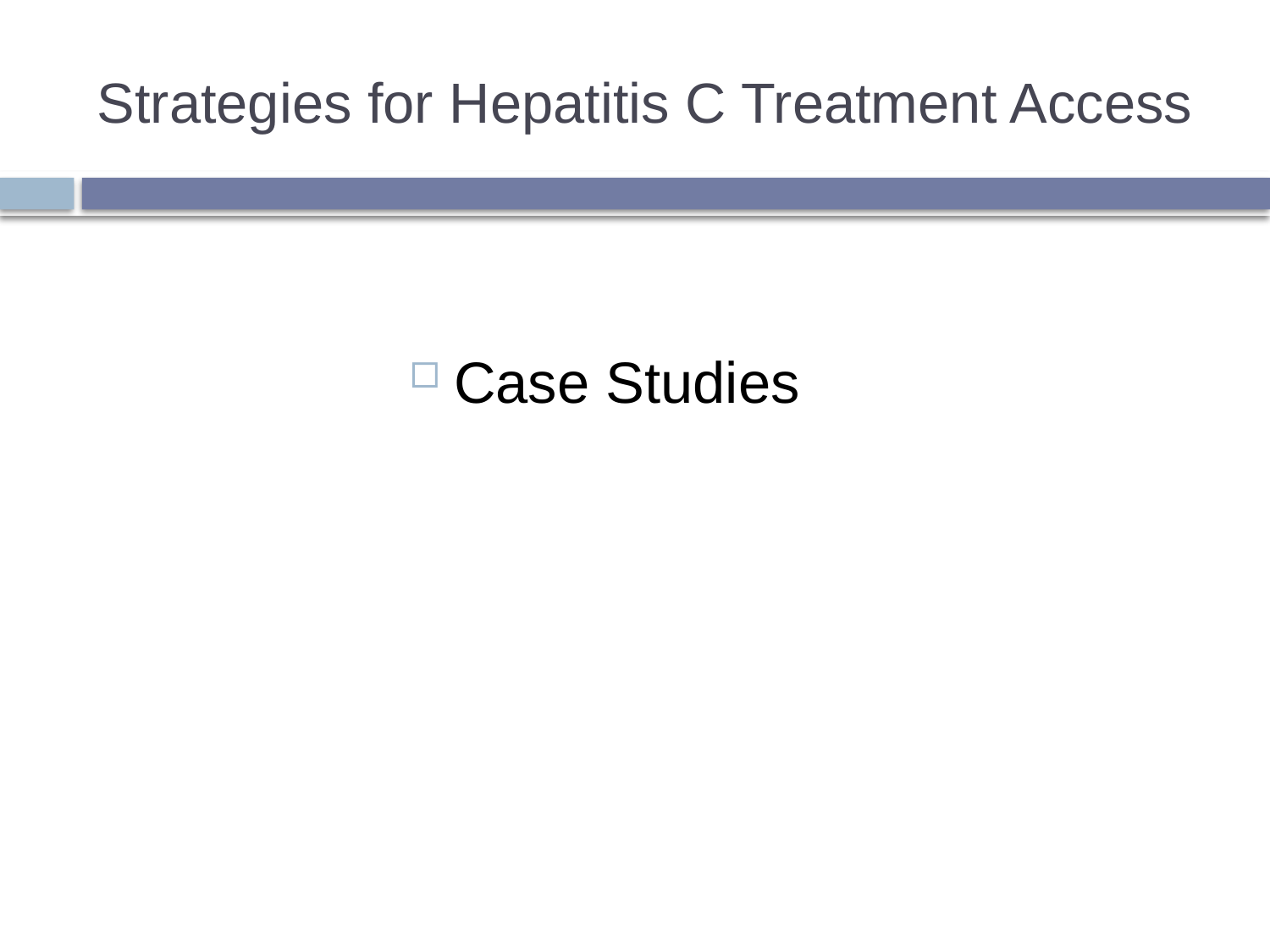

# Strategies for Hepatitis C Treatment Access
Case Studies